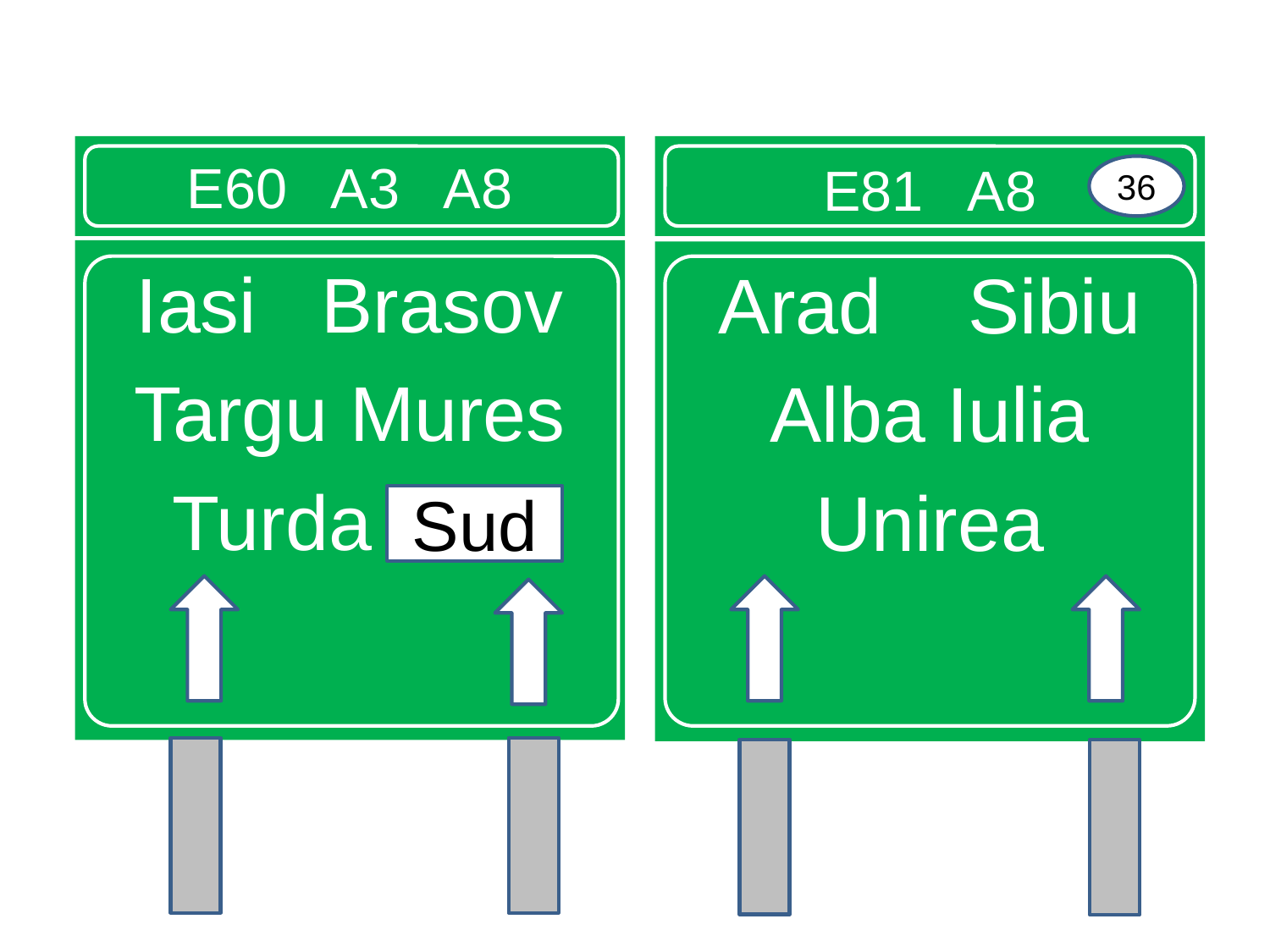

# E81 x E60
E60   A3   A8
E81   A8

36
Iasi   Brasov
Targu Mures
Turda Sud

2000 m
Arad    Sibiu
Alba Iulia
Unirea

Sud